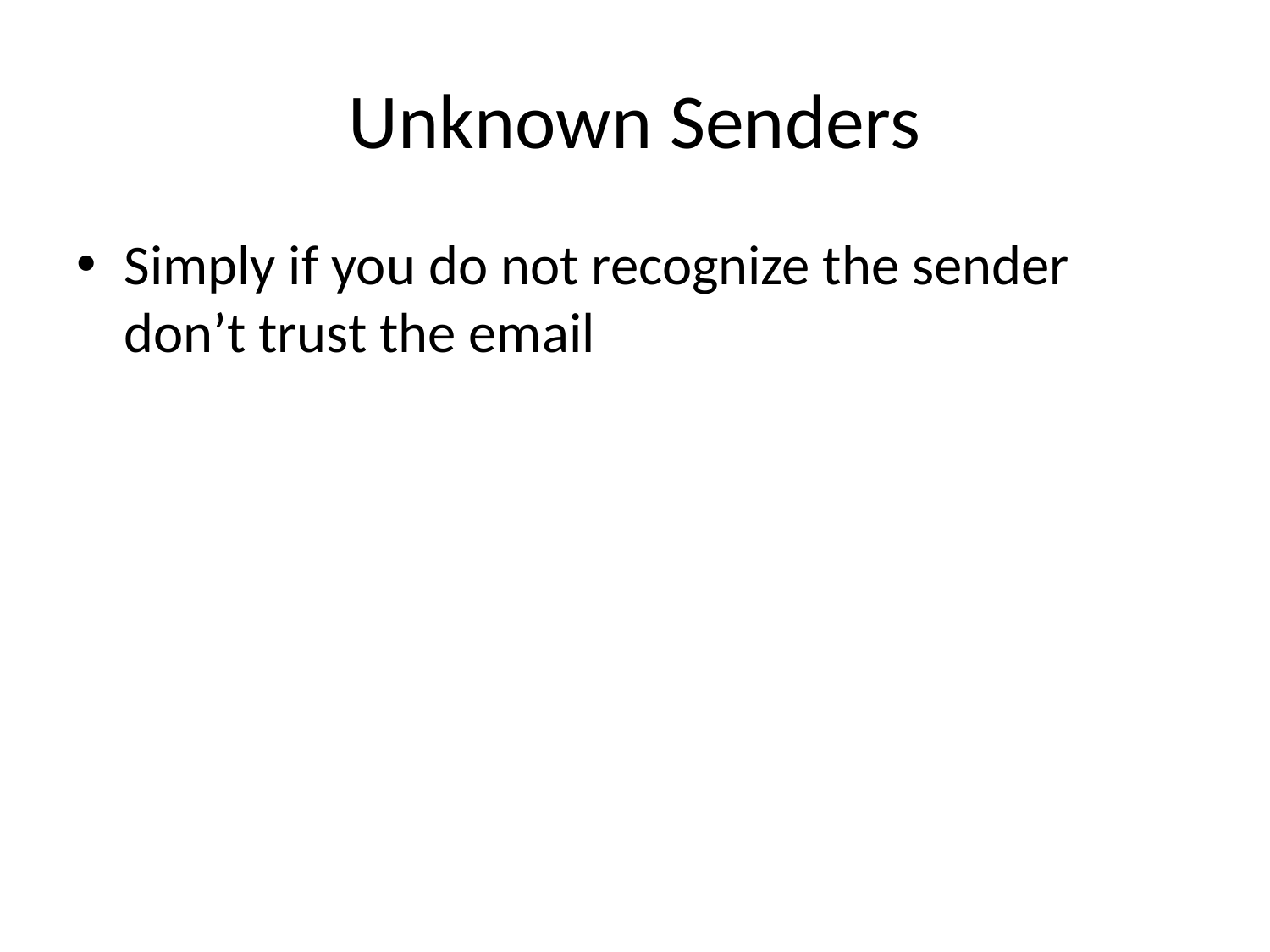

# Unknown Senders
Simply if you do not recognize the sender don’t trust the email